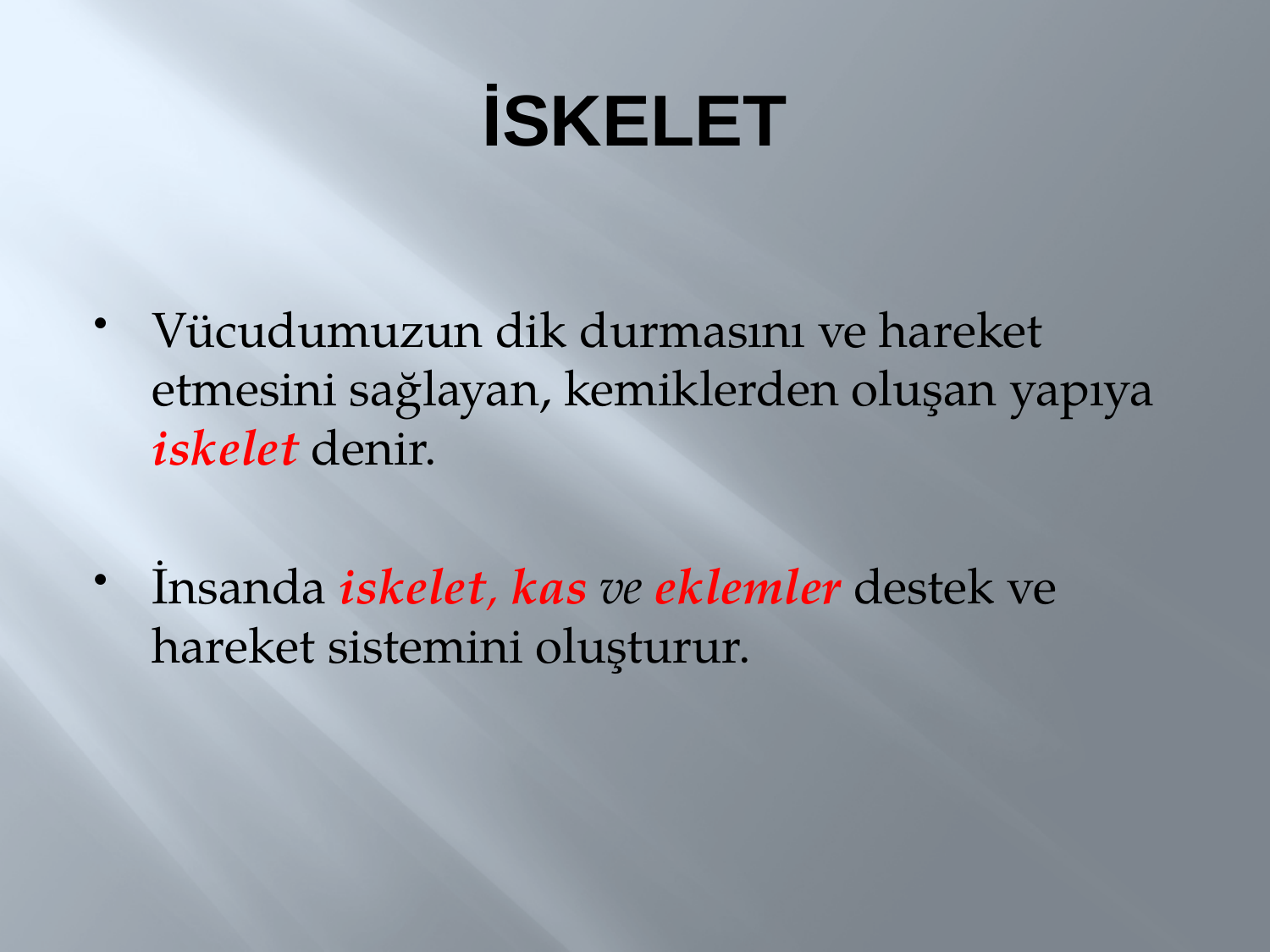

# İSKELET

Vücudumuzun dik durmasını ve hareket etmesini sağlayan, kemiklerden oluşan yapıya iskelet denir.

İnsanda iskelet, kas ve eklemler destek ve hareket sistemini oluşturur.